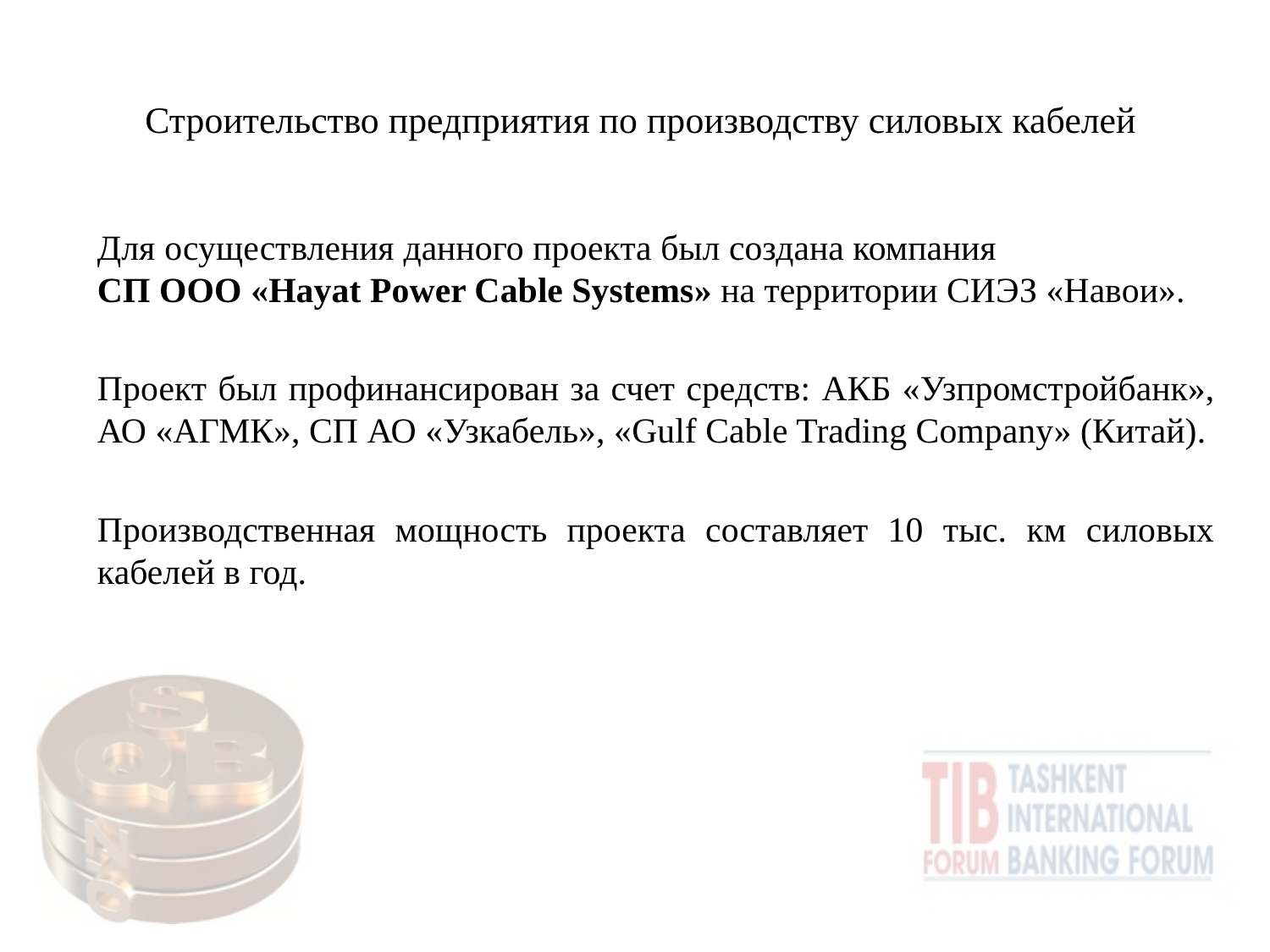

# Строительство предприятия по производству силовых кабелей
Для осуществления данного проекта был создана компания                         СП ООО «Hayat Power Cable Systems» на территории СИЭЗ «Навои».

Проект был профинансирован за счет средств: АКБ «Узпромстройбанк», АО «АГМК», СП АО «Узкабель», «Gulf Cable Trading Company» (Китай).

Производственная мощность проекта составляет 10 тыс. км силовых кабелей в год.